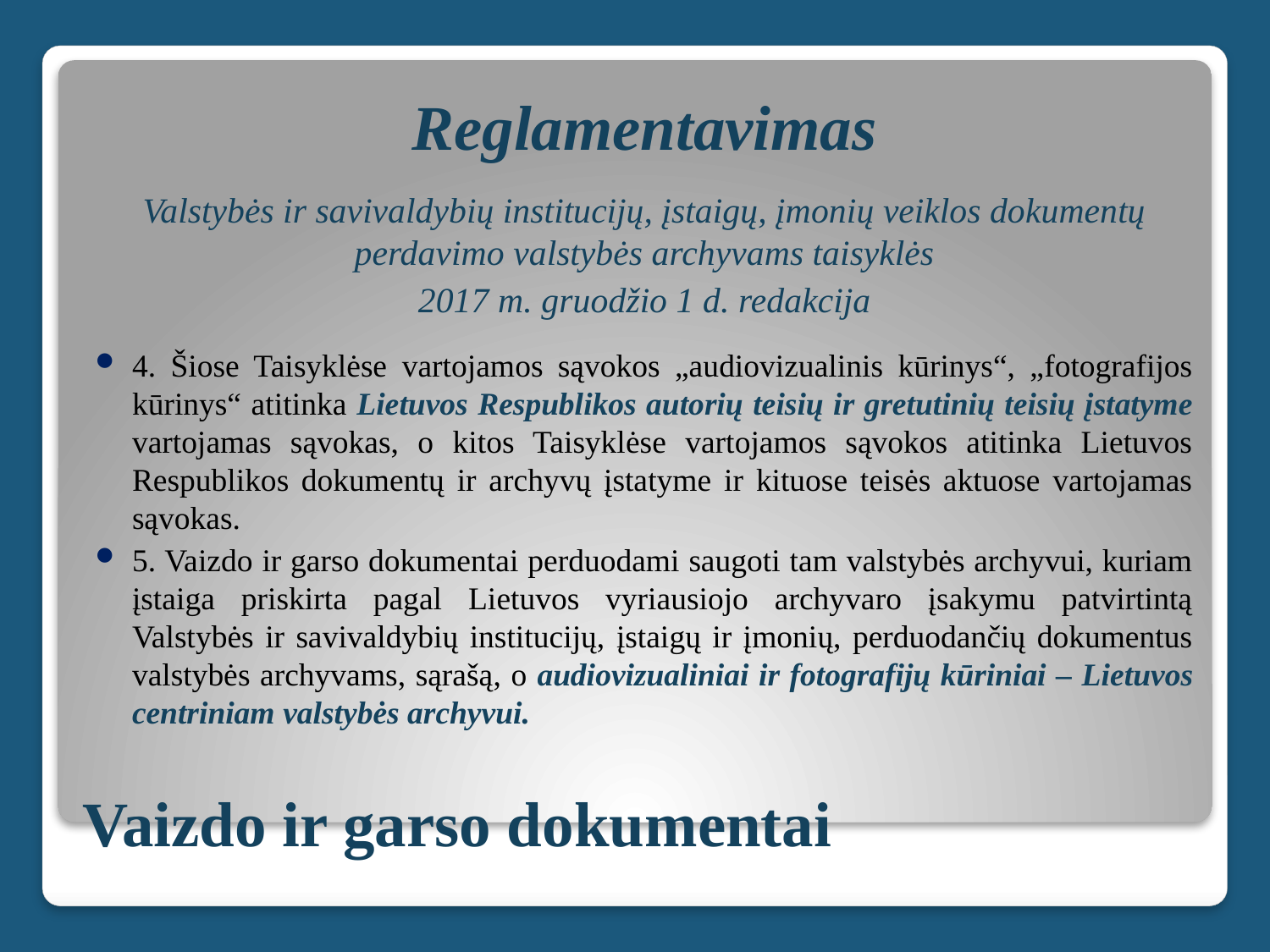

Reglamentavimas

Valstybės ir savivaldybių institucijų, įstaigų, įmonių veiklos dokumentų perdavimo valstybės archyvams taisyklės
2017 m. gruodžio 1 d. redakcija

4. Šiose Taisyklėse vartojamos sąvokos „audiovizualinis kūrinys“, „fotografijos kūrinys“ atitinka Lietuvos Respublikos autorių teisių ir gretutinių teisių įstatyme vartojamas sąvokas, o kitos Taisyklėse vartojamos sąvokos atitinka Lietuvos Respublikos dokumentų ir archyvų įstatyme ir kituose teisės aktuose vartojamas sąvokas.
5. Vaizdo ir garso dokumentai perduodami saugoti tam valstybės archyvui, kuriam įstaiga priskirta pagal Lietuvos vyriausiojo archyvaro įsakymu patvirtintą Valstybės ir savivaldybių institucijų, įstaigų ir įmonių, perduodančių dokumentus valstybės archyvams, sąrašą, o audiovizualiniai ir fotografijų kūriniai – Lietuvos centriniam valstybės archyvui.

# Vaizdo ir garso dokumentai